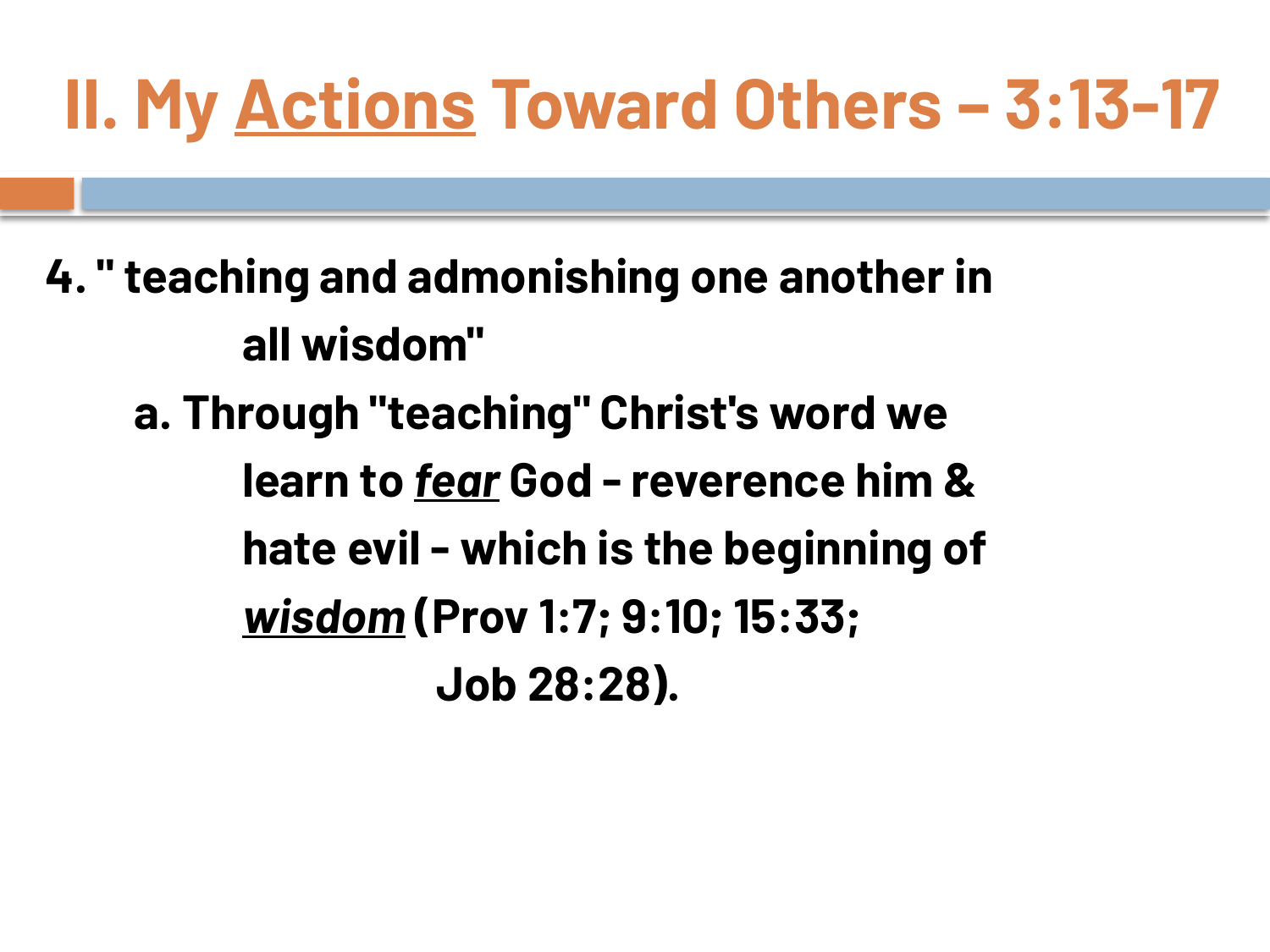

# II. My Actions Toward Others – 3:13-17

  4. " teaching and admonishing one another in
		all wisdom"
	a. Through "teaching" Christ's word we
		learn to fear God - reverence him &
		hate evil - which is the beginning of
		wisdom (Prov 1:7; 9:10; 15:33;
			         Job 28:28).